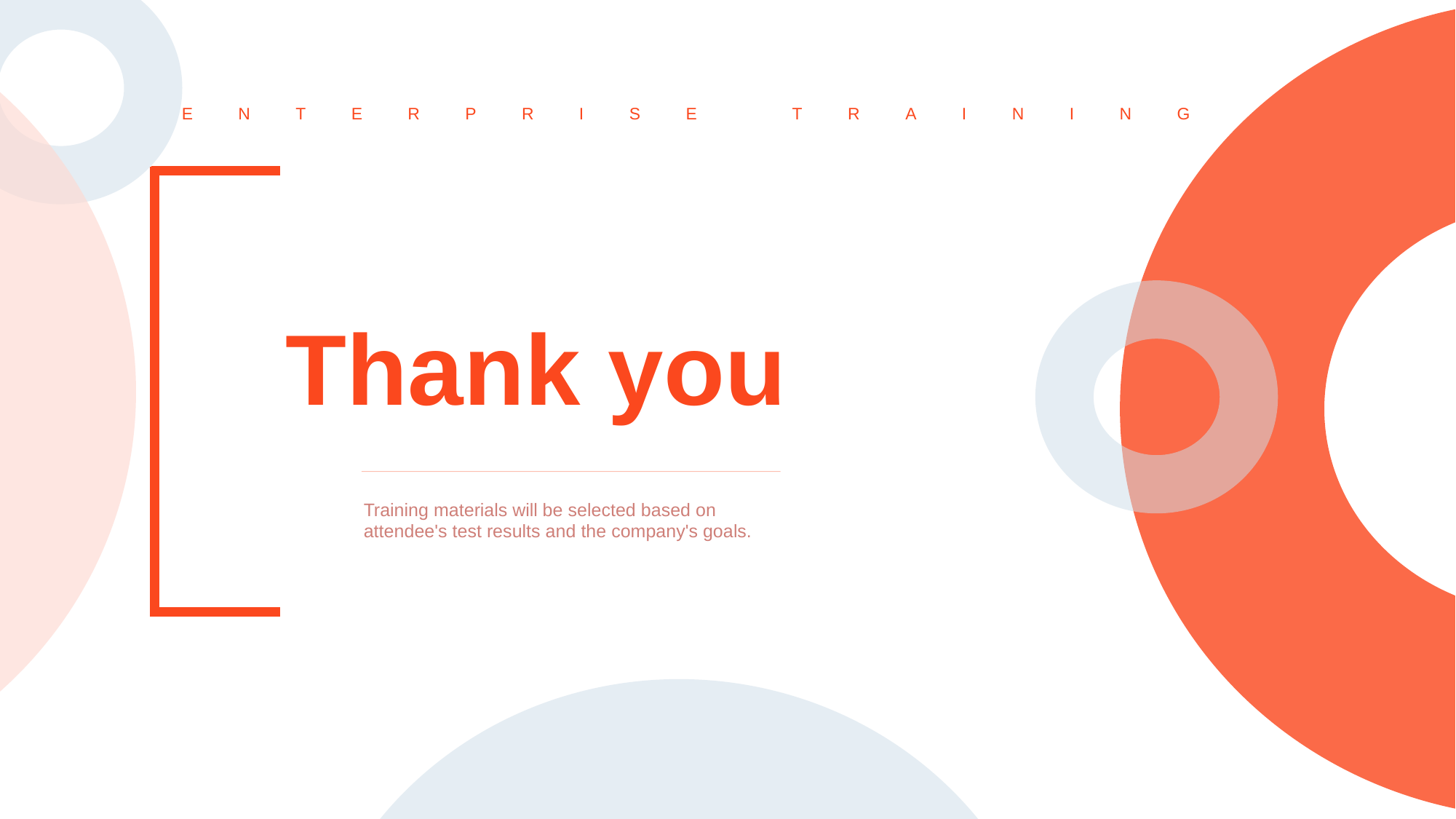

ENTERPRISE TRAINING

Thank you
Training materials will be selected based on attendee's test results and the company's goals.